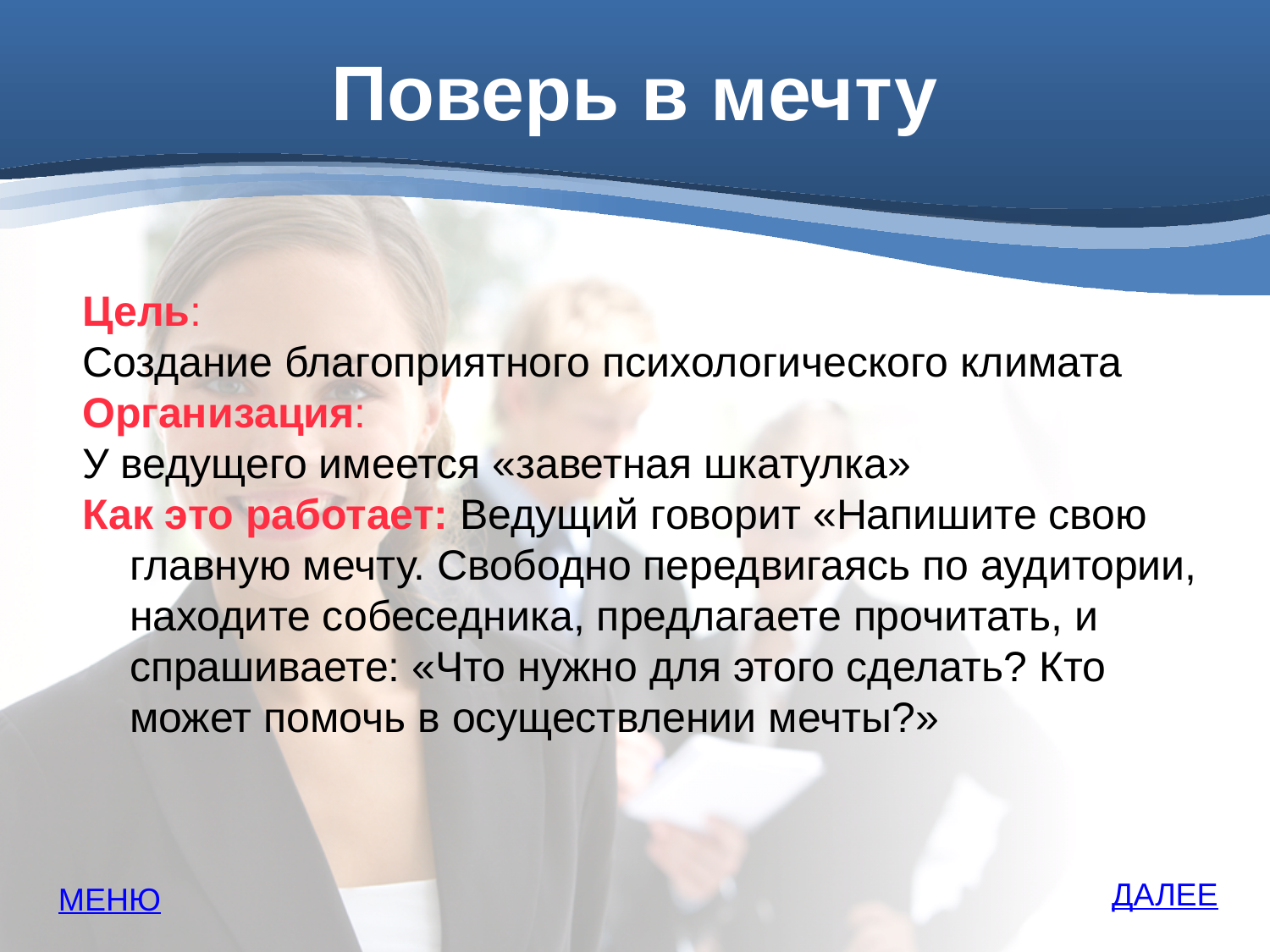

# Поверь в мечту
Цель:
Создание благоприятного психологического климата
Организация:
У ведущего имеется «заветная шкатулка»
Как это работает: Ведущий говорит «Напишите свою главную мечту. Свободно передвигаясь по аудитории, находите собеседника, предлагаете прочитать, и спрашиваете: «Что нужно для этого сделать? Кто может помочь в осуществлении мечты?»

ДАЛЕЕ
МЕНЮ